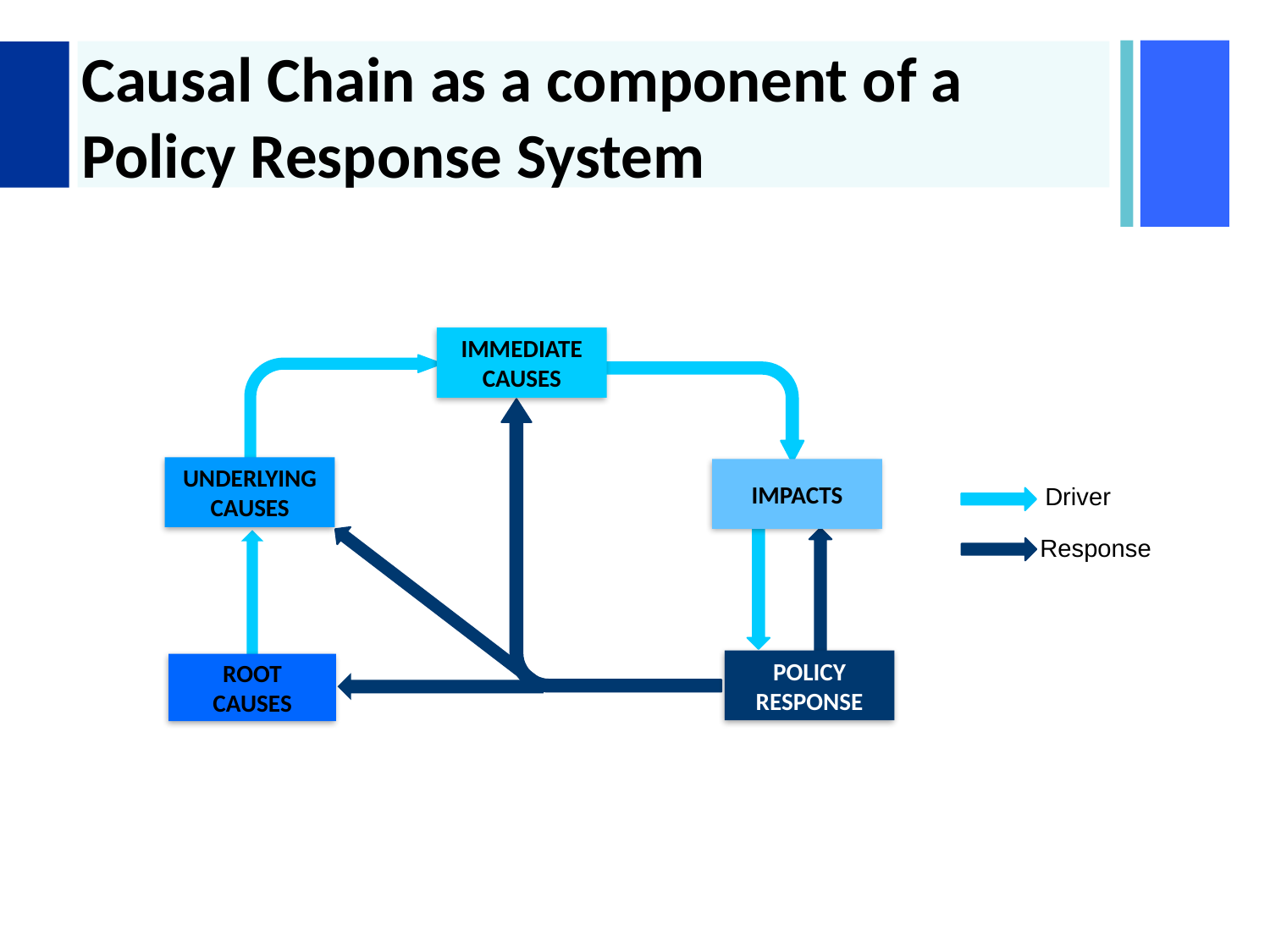

# Causal Chain as a component of a Policy Response System

IMMEDIATE CAUSES

UNDERLYING CAUSES
IMPACTS
Driver

Response

POLICY RESPONSE
ROOT CAUSES